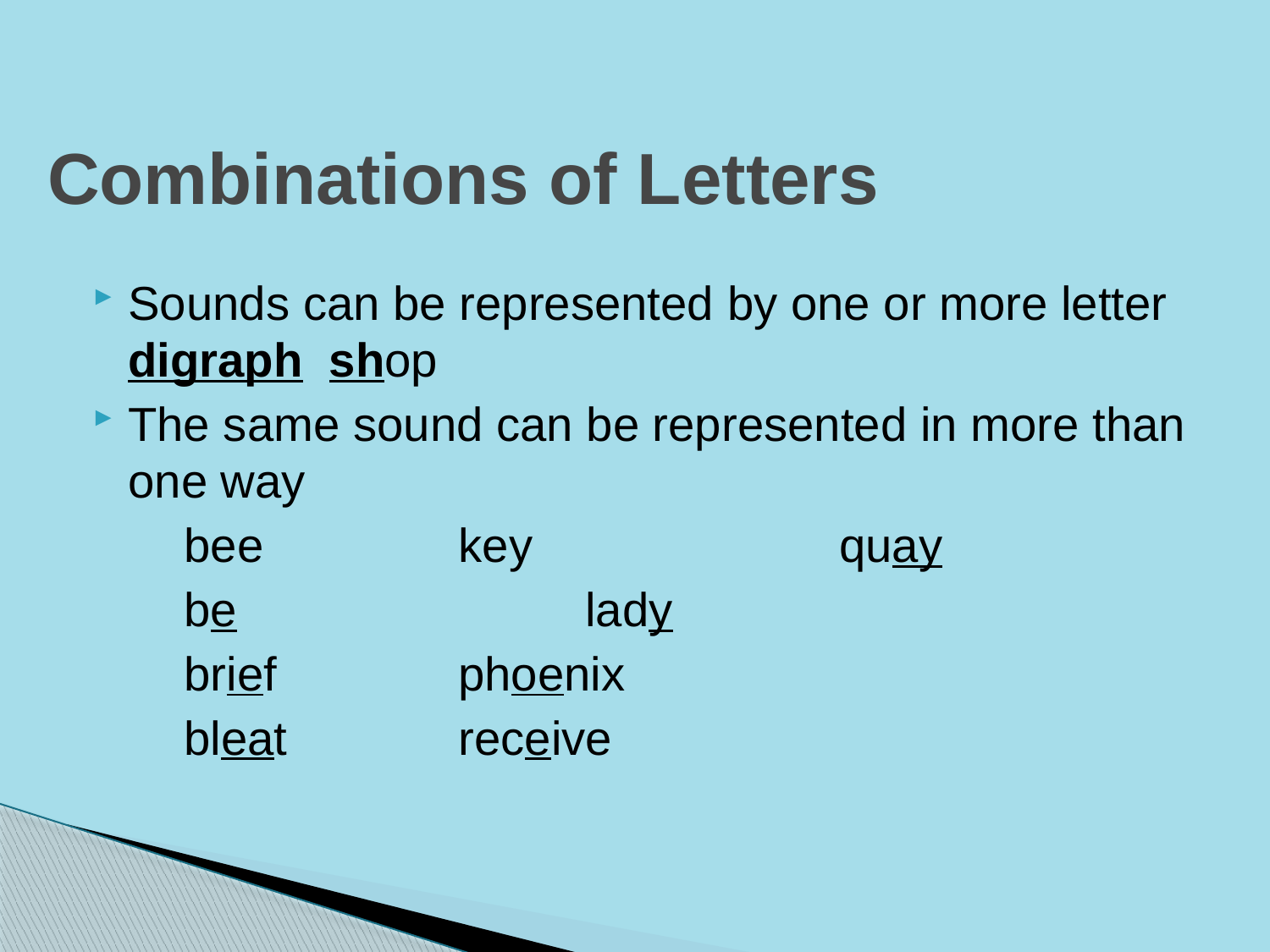

# Combinations of Letters
Sounds can be represented by one or more letter digraph  shop
The same sound can be represented in more than one way
        bee		key			quay
        be			lady
        brief		phoenix
        bleat		receive